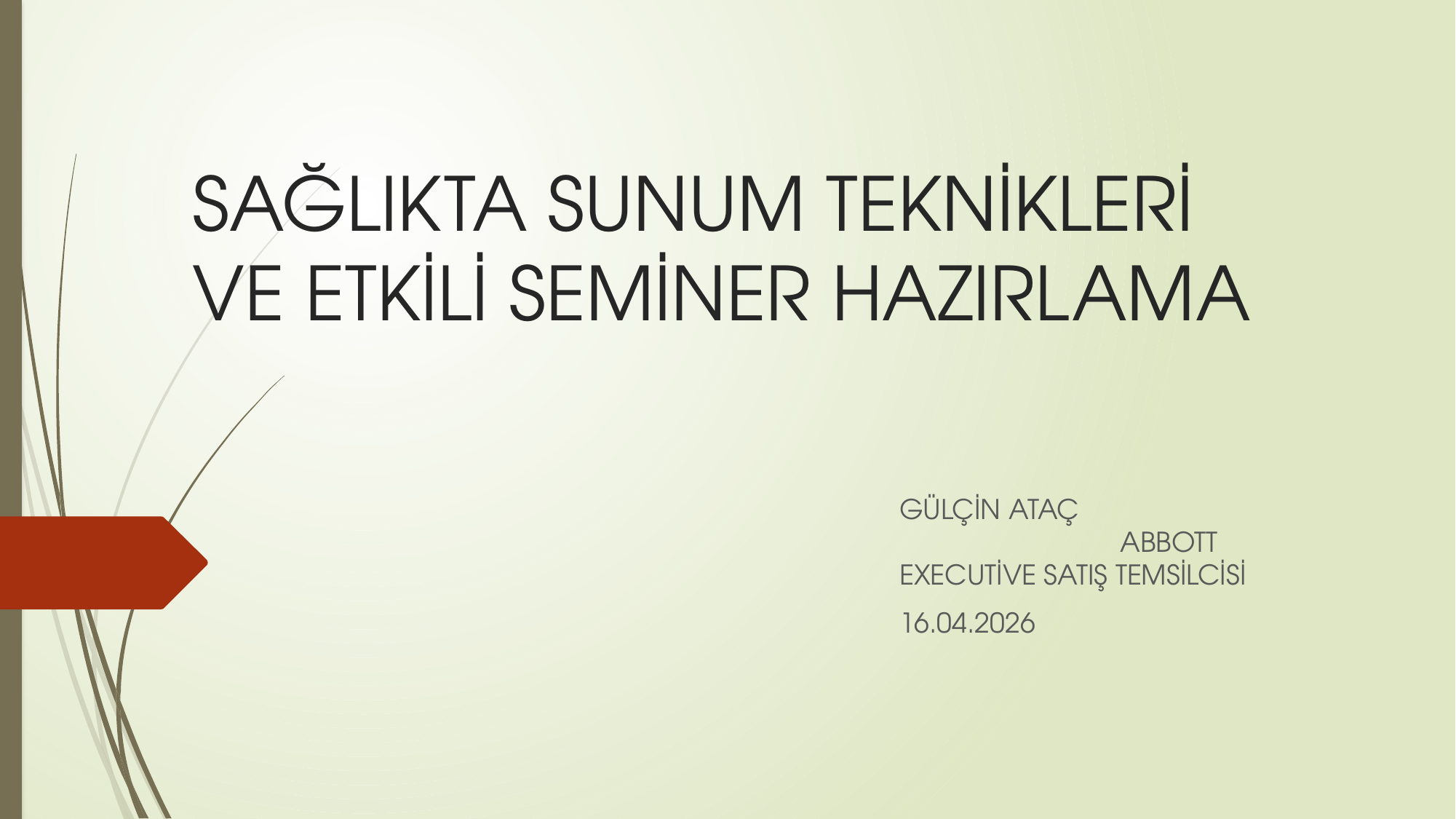

# SAĞLIKTA SUNUM TEKNİKLERİ VE ETKİLİ SEMİNER HAZIRLAMA
GÜLÇİN ATAÇ                                                               ABBOTT EXECUTİVE SATIŞ TEMSİLCİSİ
16.04.2026